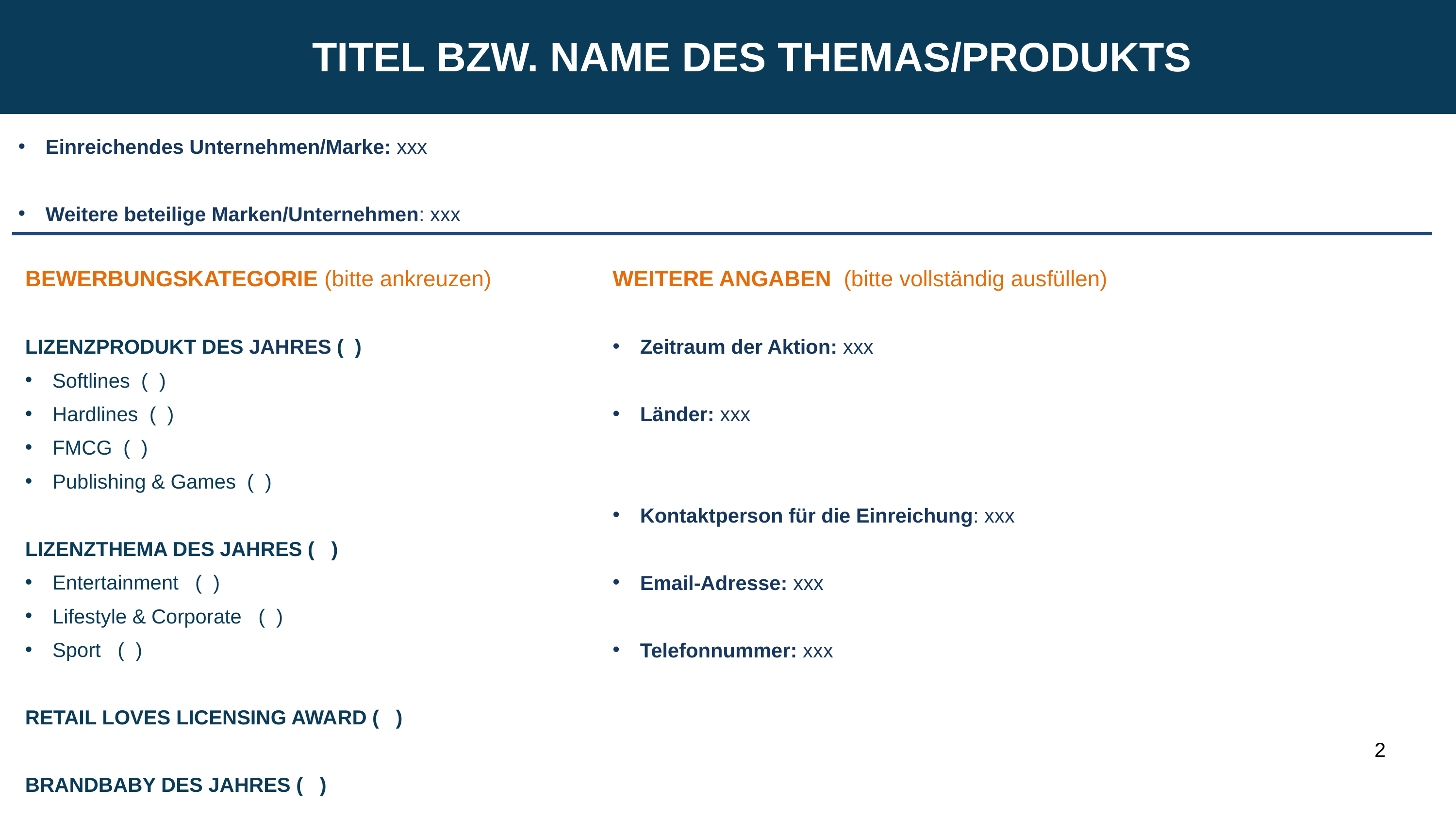

TITEL BZW. NAME DES THEMAS/PRODUKTS
Einreichendes Unternehmen/Marke: xxx

Weitere beteilige Marken/Unternehmen: xxx

BEWERBUNGSKATEGORIE (bitte ankreuzen)

LIZENZPRODUKT DES JAHRES (  )
Softlines  (  )
Hardlines  (  )
FMCG  (  )
Publishing & Games  (  )

LIZENZTHEMA DES JAHRES (   )
Entertainment   (  )
Lifestyle & Corporate   (  )
Sport   (  )

RETAIL LOVES LICENSING AWARD (   )

BRANDBABY DES JAHRES (   )

WEITERE ANGABEN  (bitte vollständig ausfüllen)

Zeitraum der Aktion: xxx

Länder: xxx

Kontaktperson für die Einreichung: xxx

Email-Adresse: xxx

Telefonnummer: xxx

2